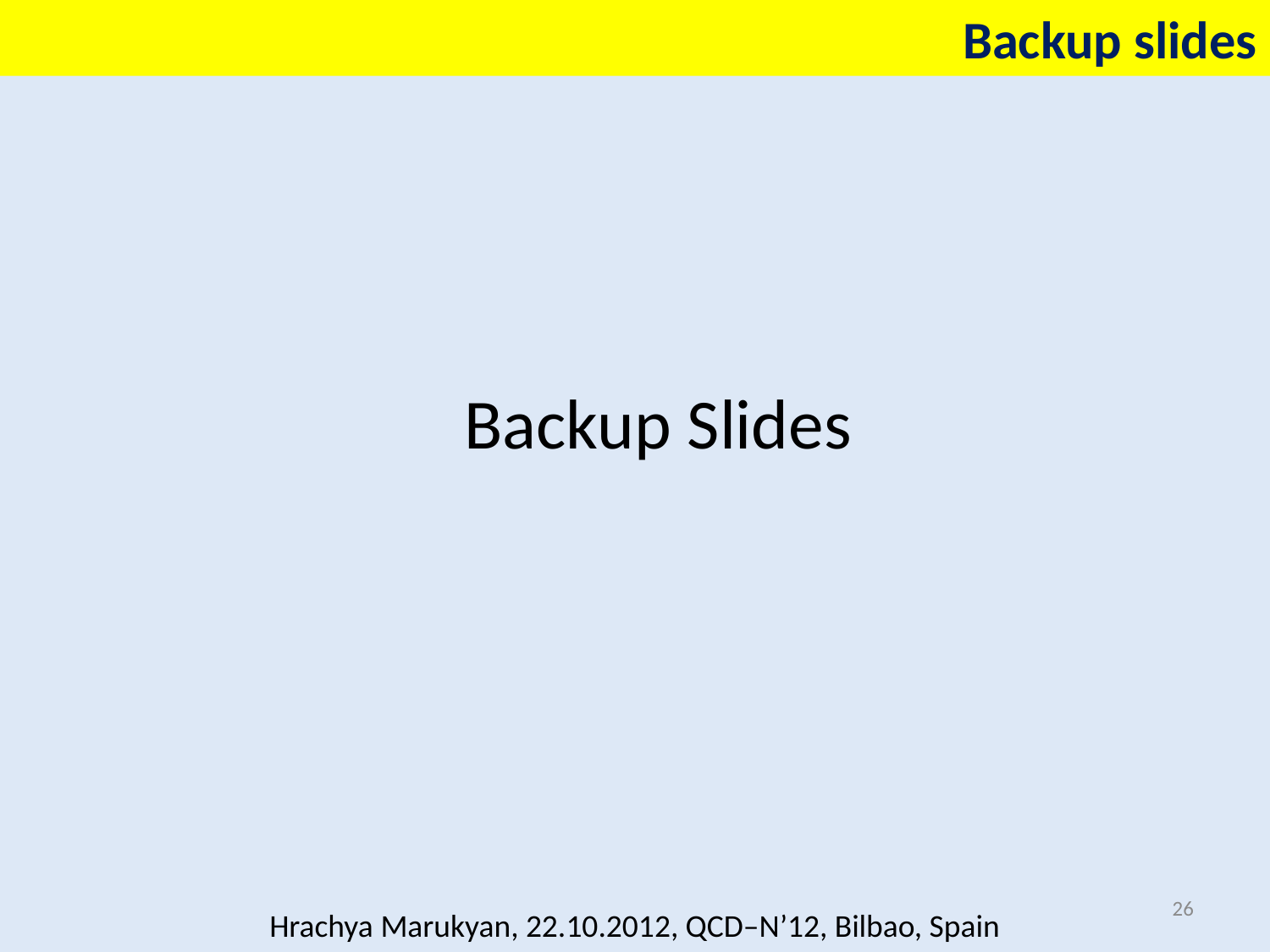

Backup slides
Backup Slides
26
Hrachya Marukyan, 22.10.2012, QCD–N’12, Bilbao, Spain